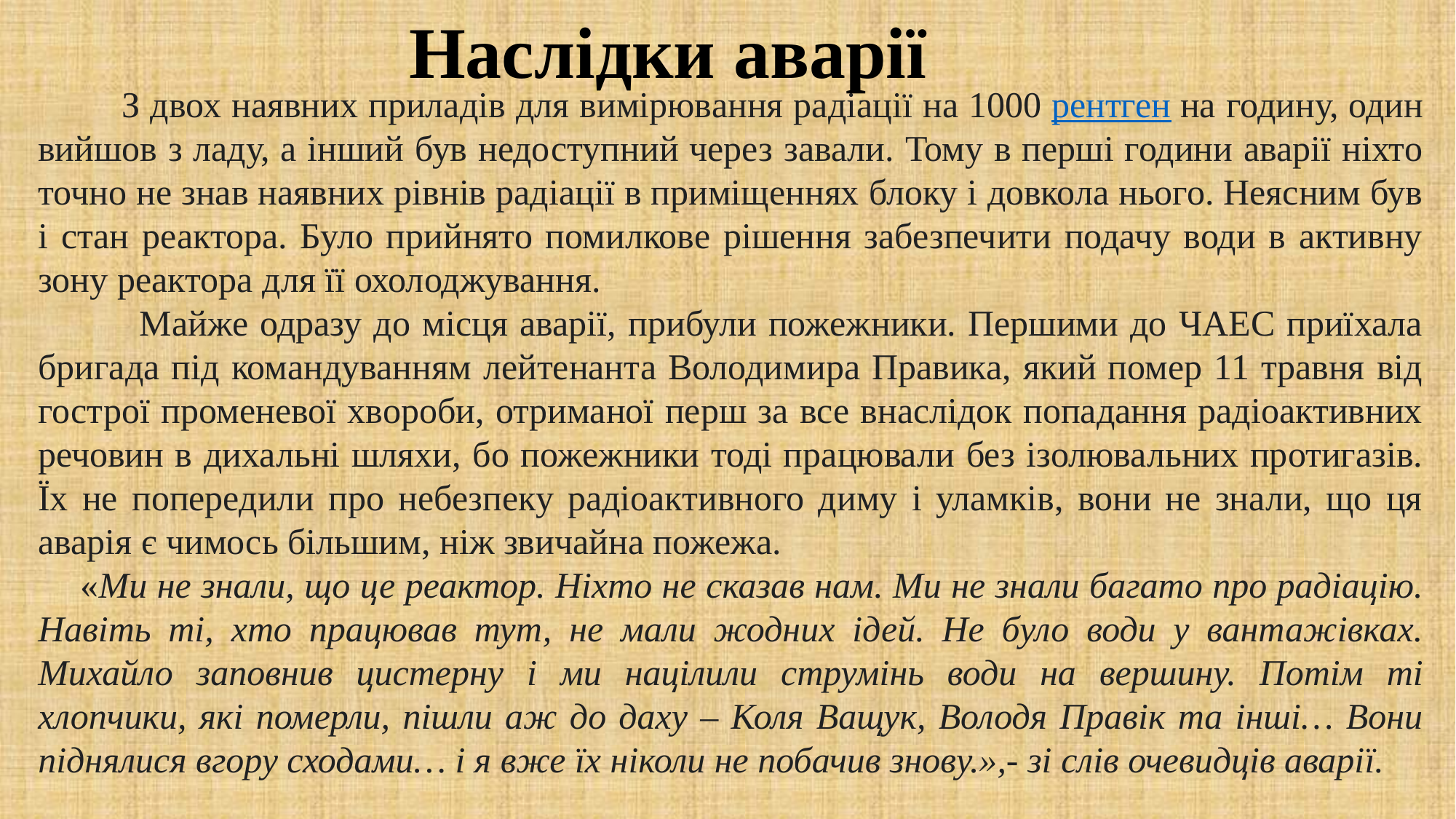

Наслідки аварії
    З двох наявних приладів для вимірювання радіації на 1000 рентген на годину, один вийшов з ладу, а інший був недоступний через завали. Тому в перші години аварії ніхто точно не знав наявних рівнів радіації в приміщеннях блоку і довкола нього. Неясним був і стан реактора. Було прийнято помилкове рішення забезпечити подачу води в активну зону реактора для її охолоджування.
     Майже одразу до місця аварії, прибули пожежники. Першими до ЧАЕС приїхала бригада під командуванням лейтенанта Володимира Правика, який помер 11 травня від гострої променевої хвороби, отриманої перш за все внаслідок попадання радіоактивних речовин в дихальні шляхи, бо пожежники тоді працювали без ізолювальних протигазів. Їх не попередили про небезпеку радіоактивного диму і уламків, вони не знали, що ця аварія є чимось більшим, ніж звичайна пожежа.
«Ми не знали, що це реактор. Ніхто не сказав нам. Ми не знали багато про радіацію. Навіть ті, хто працював тут, не мали жодних ідей. Не було води у вантажівках. Михайло заповнив цистерну і ми націлили струмінь води на вершину. Потім ті хлопчики, які померли, пішли аж до даху – Коля Ващук, Володя Правік та інші… Вони піднялися вгору сходами… і я вже їх ніколи не побачив знову.»,- зі слів очевидців аварії.